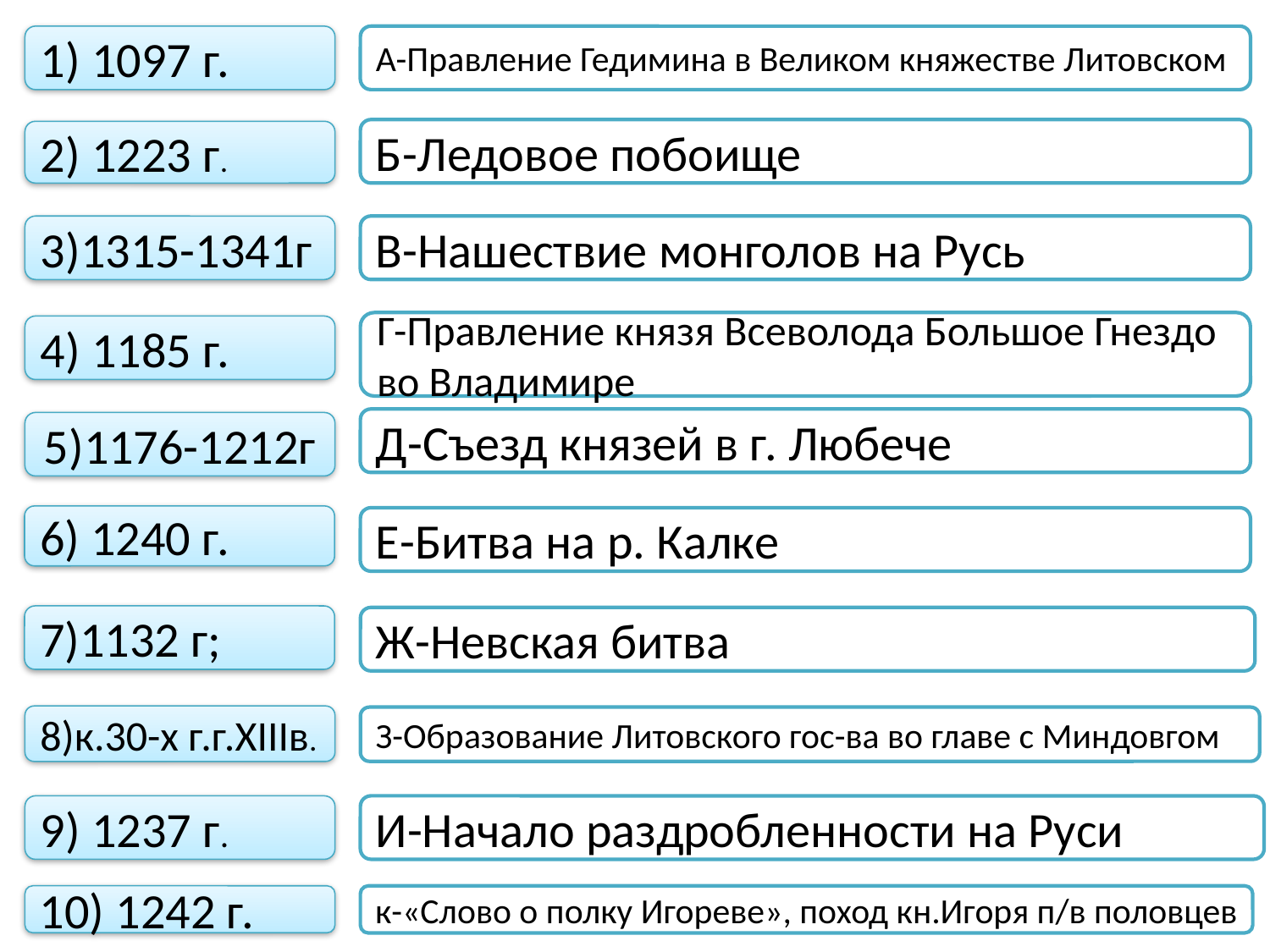

1) 1097 г.
А-Правление Гедимина в Великом княжестве Литовском
Б-Ледовое побоище
2) 1223 г.
3)1315-1341г
В-Нашествие монголов на Русь
Г-Правление князя Всеволода Большое Гнездо  во Владимире
4) 1185 г.
Д-Съезд князей в г. Любече
5)1176-1212г
6) 1240 г.
Е-Битва на р. Калке
7)1132 г;
Ж-Невская битва
8)к.30-х г.г.XIIIв.
З-Образование Литовского гос-ва во главе с Миндовгом
9) 1237 г.
И-Начало раздробленности на Руси
10) 1242 г.
к-«Слово о полку Игореве», поход кн.Игоря п/в половцев